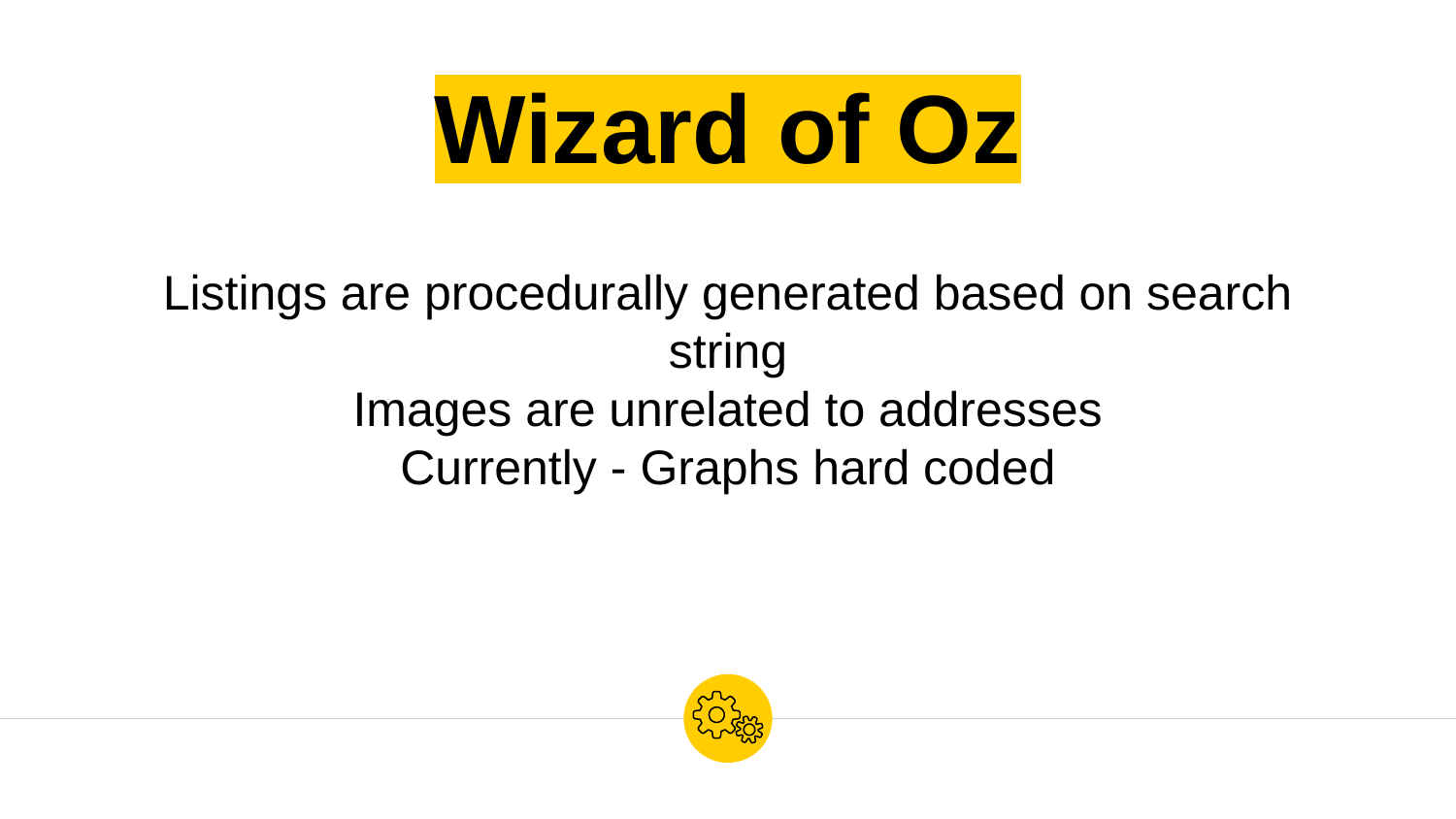

Wizard of Oz
Listings are procedurally generated based on search string
Images are unrelated to addresses
Currently - Graphs hard coded